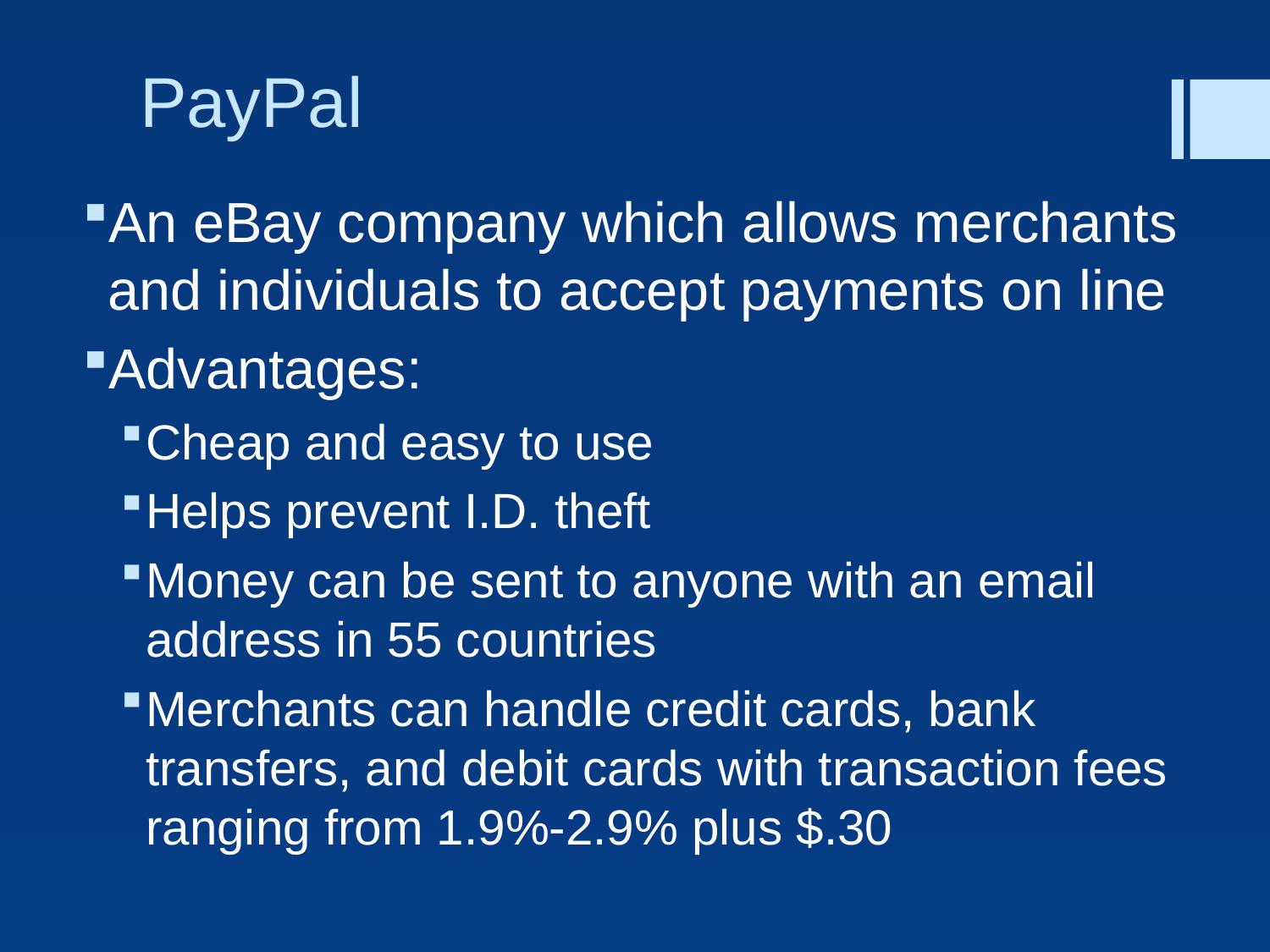

# PayPal
An eBay company which allows merchants and individuals to accept payments on line
Advantages:
Cheap and easy to use
Helps prevent I.D. theft
Money can be sent to anyone with an email address in 55 countries
Merchants can handle credit cards, bank transfers, and debit cards with transaction fees ranging from 1.9%-2.9% plus $.30